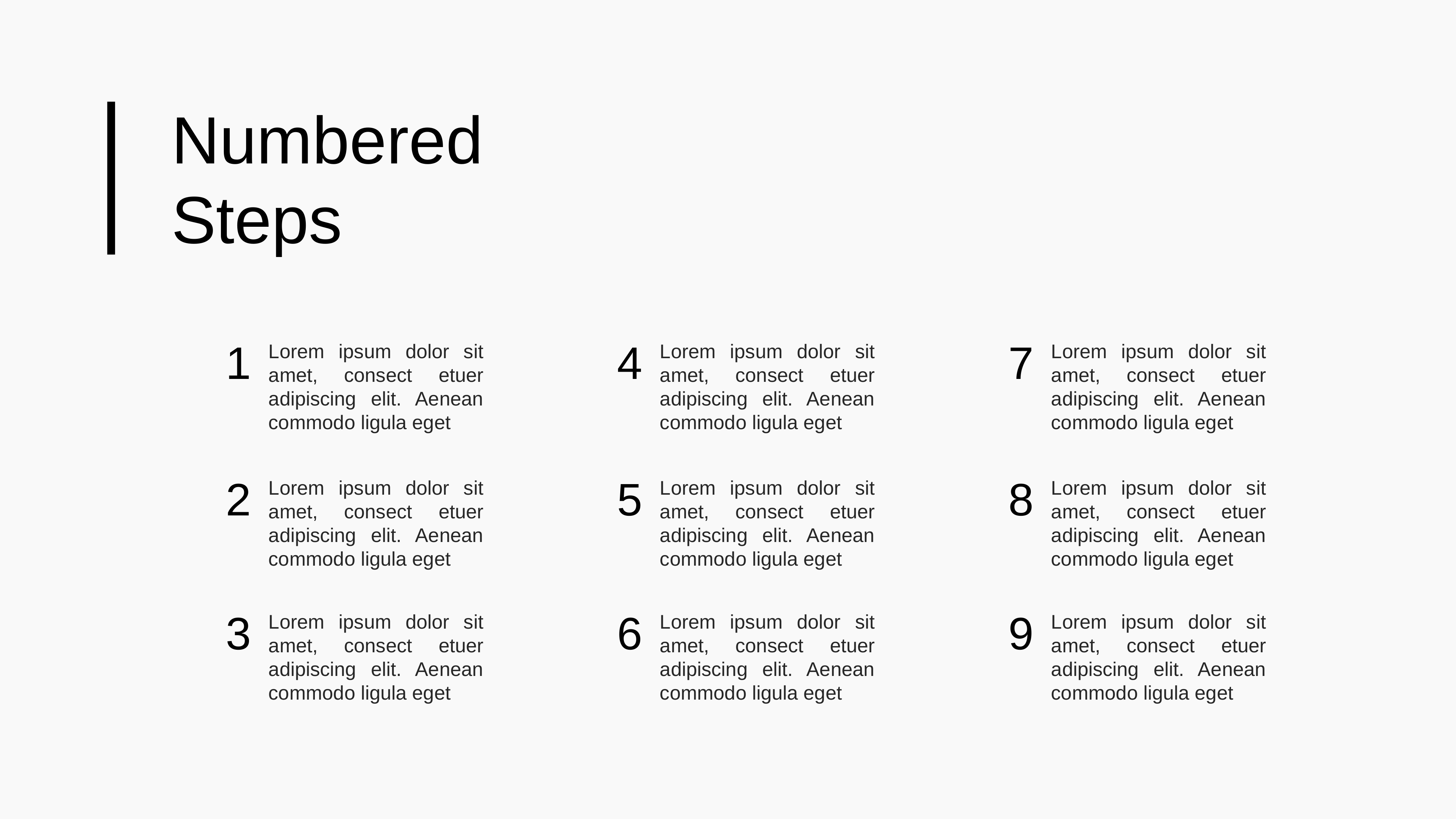

Numbered
Steps

1
4
7
Lorem ipsum dolor sit amet, consect etuer adipiscing elit. Aenean commodo ligula eget
Lorem ipsum dolor sit amet, consect etuer adipiscing elit. Aenean commodo ligula eget
Lorem ipsum dolor sit amet, consect etuer adipiscing elit. Aenean commodo ligula eget
2
5
8
Lorem ipsum dolor sit amet, consect etuer adipiscing elit. Aenean commodo ligula eget
Lorem ipsum dolor sit amet, consect etuer adipiscing elit. Aenean commodo ligula eget
Lorem ipsum dolor sit amet, consect etuer adipiscing elit. Aenean commodo ligula eget
3
6
9
Lorem ipsum dolor sit amet, consect etuer adipiscing elit. Aenean commodo ligula eget
Lorem ipsum dolor sit amet, consect etuer adipiscing elit. Aenean commodo ligula eget
Lorem ipsum dolor sit amet, consect etuer adipiscing elit. Aenean commodo ligula eget